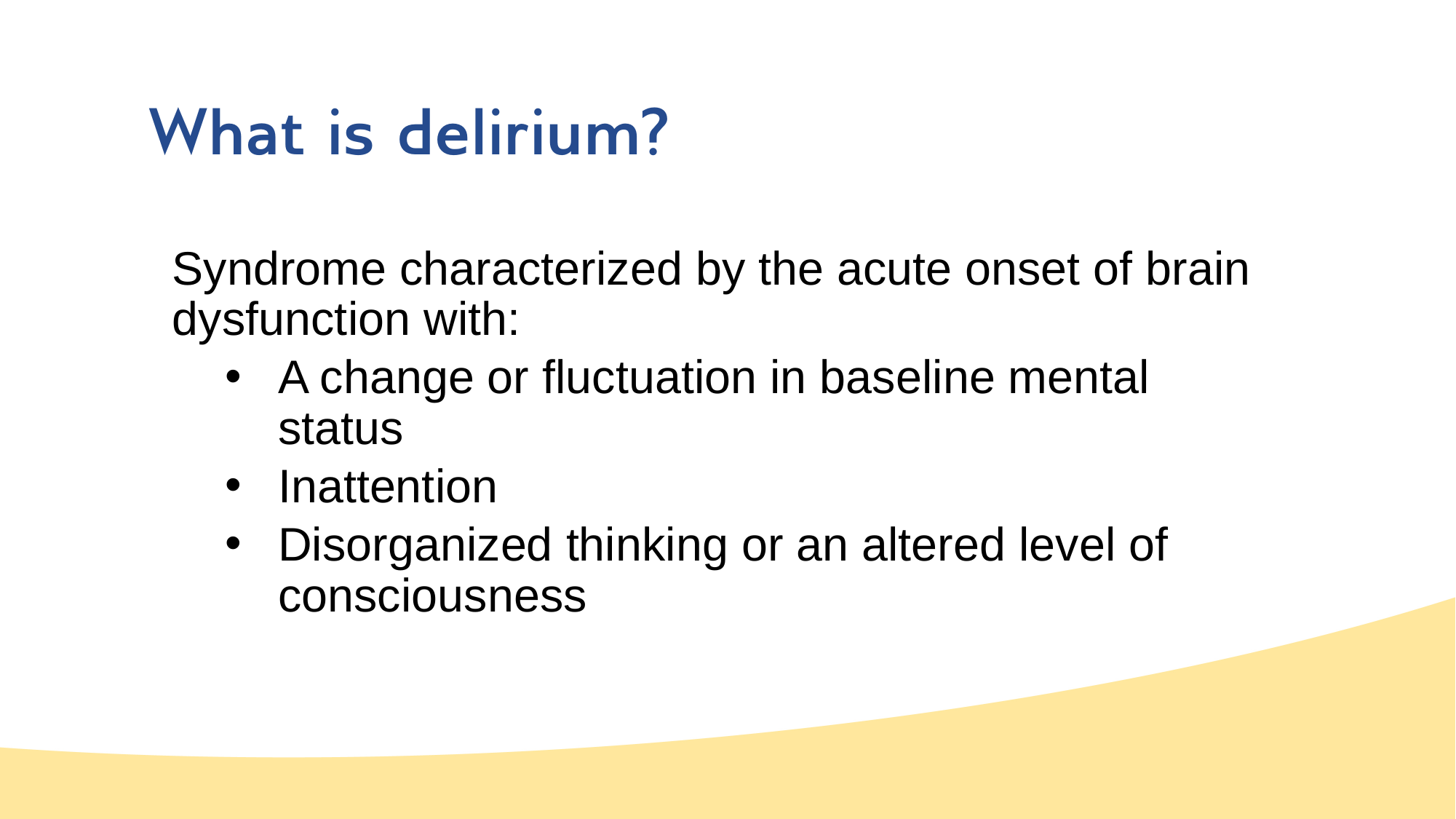

# What is delirium?
Syndrome characterized by the acute onset of brain dysfunction with:
A change or fluctuation in baseline mental status
Inattention
Disorganized thinking or an altered level of consciousness